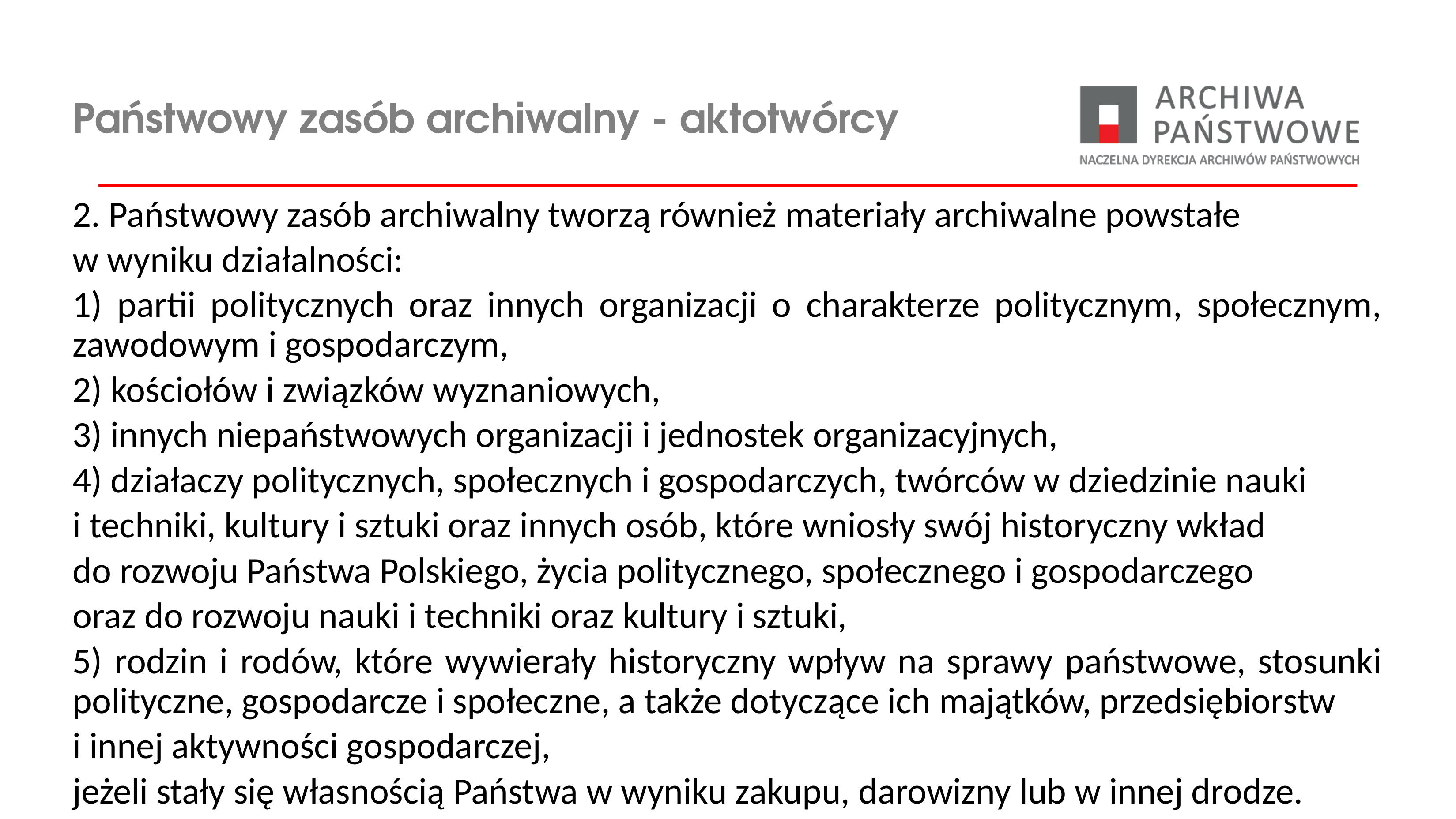

# Państwowy zasób archiwalny - aktotwórcy
2. Państwowy zasób archiwalny tworzą również materiały archiwalne powstałe
w wyniku działalności:
1) partii politycznych oraz innych organizacji o charakterze politycznym, społecznym, zawodowym i gospodarczym,
2) kościołów i związków wyznaniowych,
3) innych niepaństwowych organizacji i jednostek organizacyjnych,
4) działaczy politycznych, społecznych i gospodarczych, twórców w dziedzinie nauki
i techniki, kultury i sztuki oraz innych osób, które wniosły swój historyczny wkład
do rozwoju Państwa Polskiego, życia politycznego, społecznego i gospodarczego
oraz do rozwoju nauki i techniki oraz kultury i sztuki,
5) rodzin i rodów, które wywierały historyczny wpływ na sprawy państwowe, stosunki polityczne, gospodarcze i społeczne, a także dotyczące ich majątków, przedsiębiorstw
i innej aktywności gospodarczej,
jeżeli stały się własnością Państwa w wyniku zakupu, darowizny lub w innej drodze.